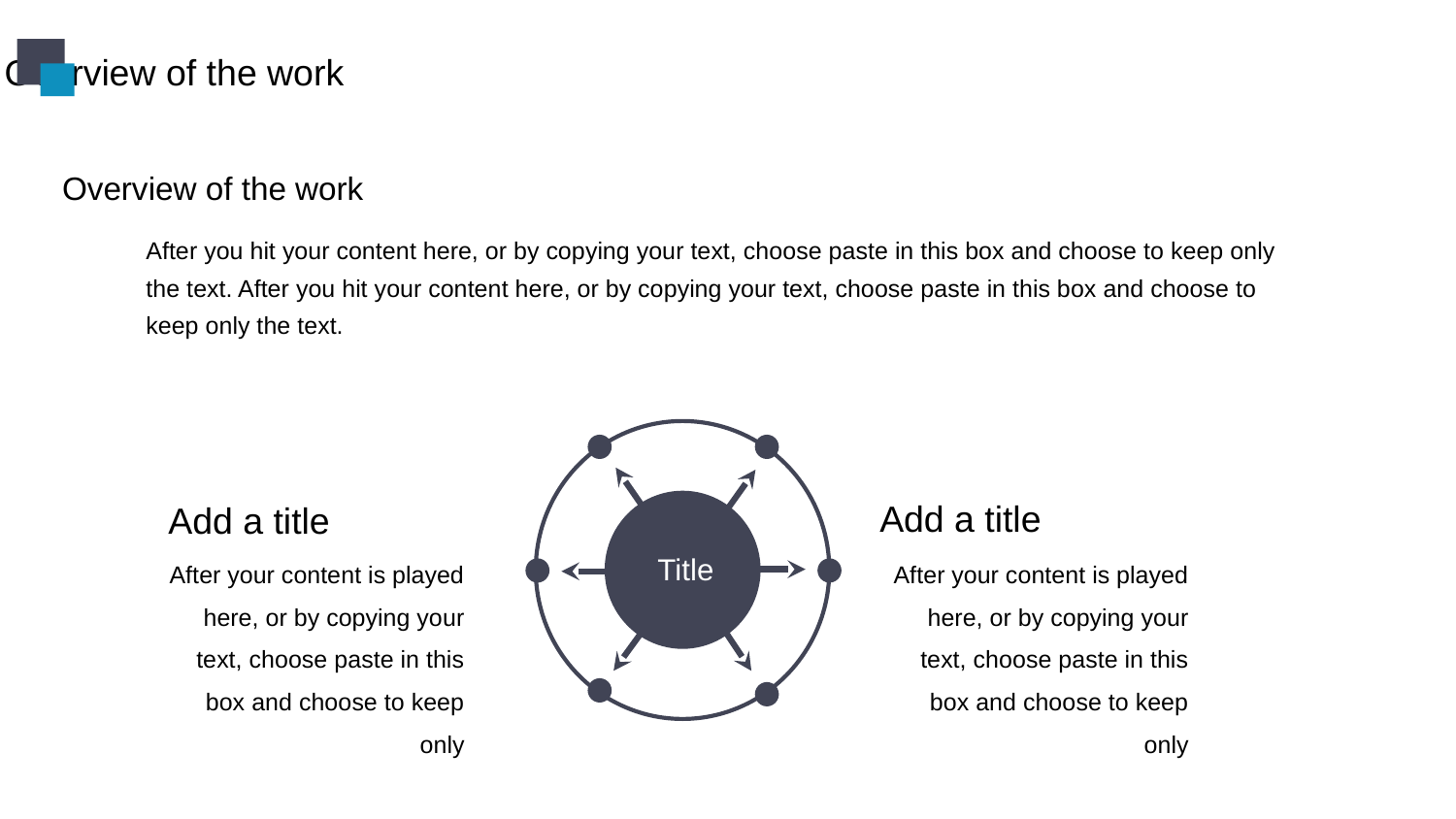

Overview of the work
Overview of the work
After you hit your content here, or by copying your text, choose paste in this box and choose to keep only the text. After you hit your content here, or by copying your text, choose paste in this box and choose to keep only the text.

Add a title
After your content is played here, or by copying your text, choose paste in this box and choose to keep only
Add a title
After your content is played here, or by copying your text, choose paste in this box and choose to keep only

Title